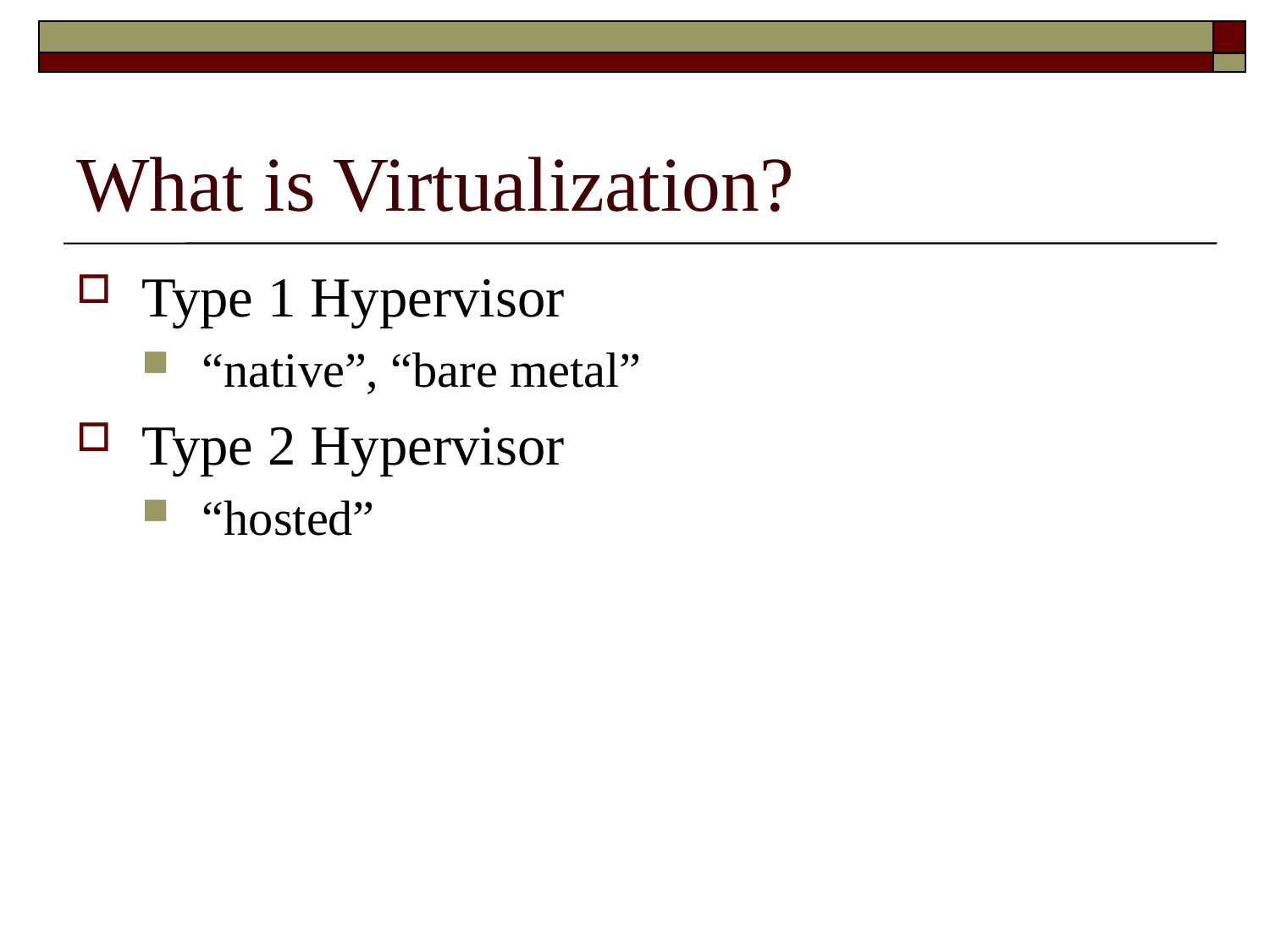

# What is Virtualization?
Type 1 Hypervisor
“native”, “bare metal”
Type 2 Hypervisor
“hosted”